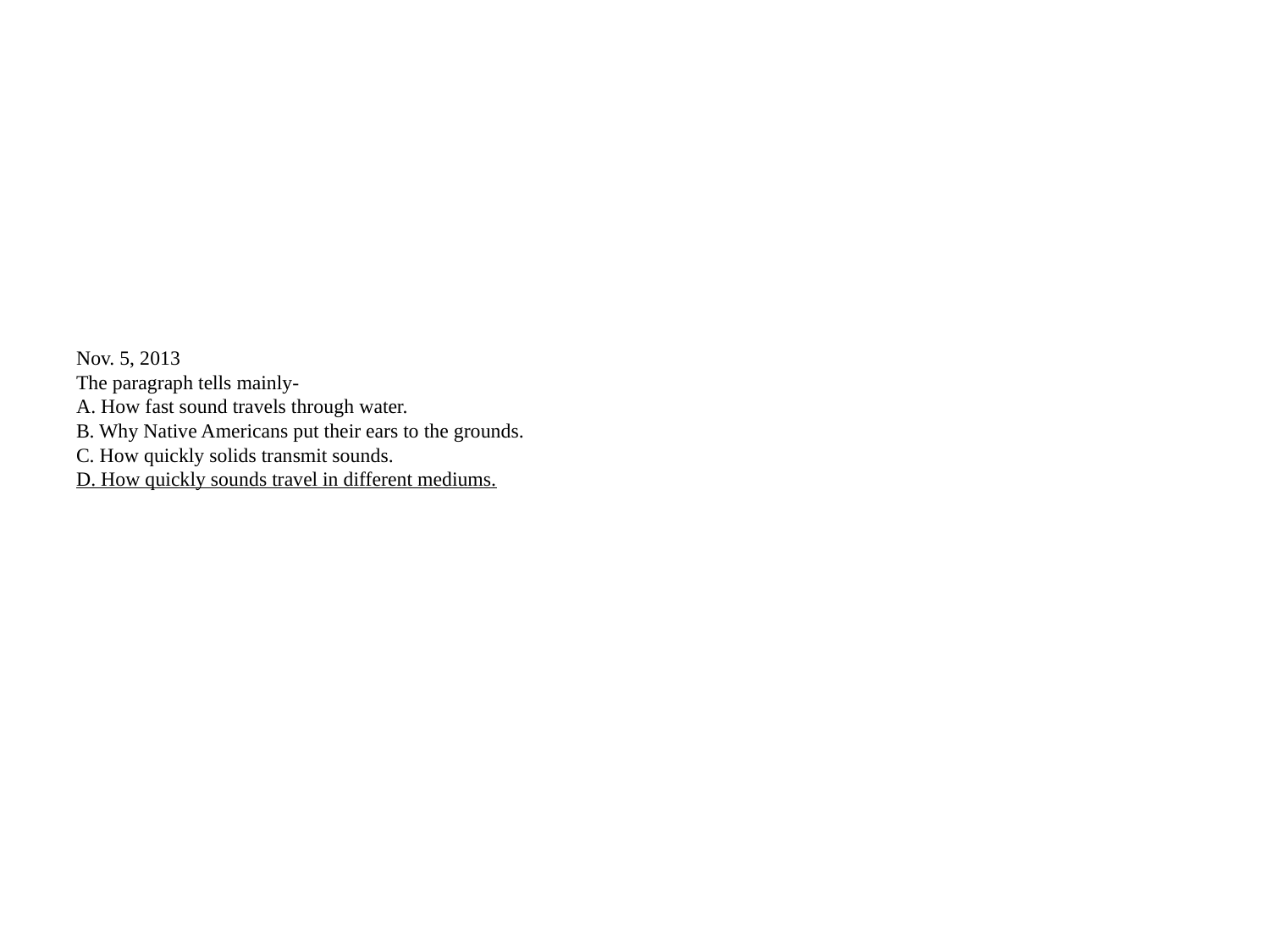

# Nov. 5, 2013 The paragraph tells mainly- A. How fast sound travels through water. B. Why Native Americans put their ears to the grounds. C. How quickly solids transmit sounds. D. How quickly sounds travel in different mediums.